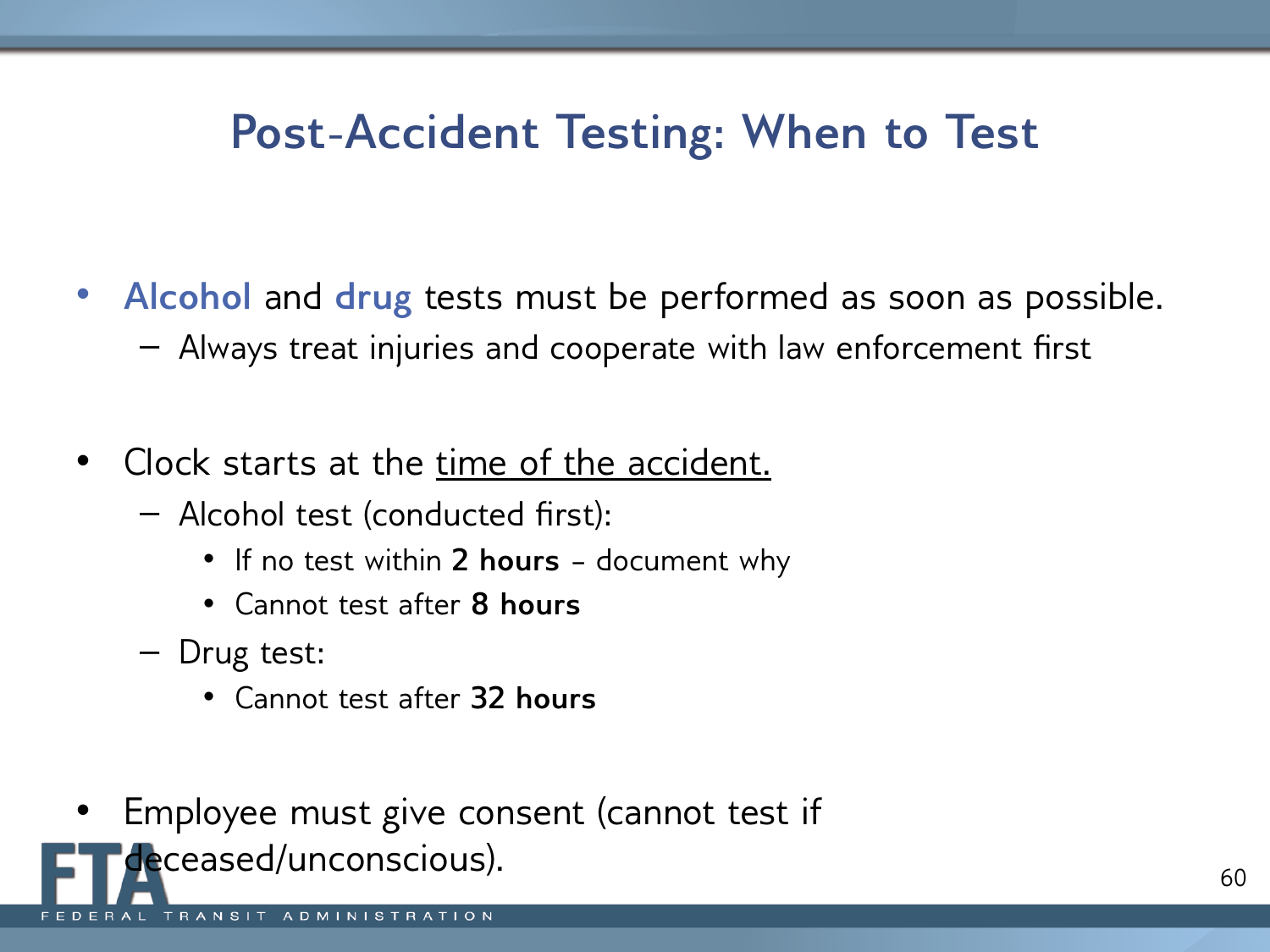

# Post-Accident Testing: When to Test

Alcohol and drug tests must be performed as soon as possible.
Always treat injuries and cooperate with law enforcement first

Clock starts at the time of the accident.
Alcohol test (conducted first):
If no test within 2 hours – document why
Cannot test after 8 hours
Drug test:
Cannot test after 32 hours

Employee must give consent (cannot test if deceased/unconscious).

60